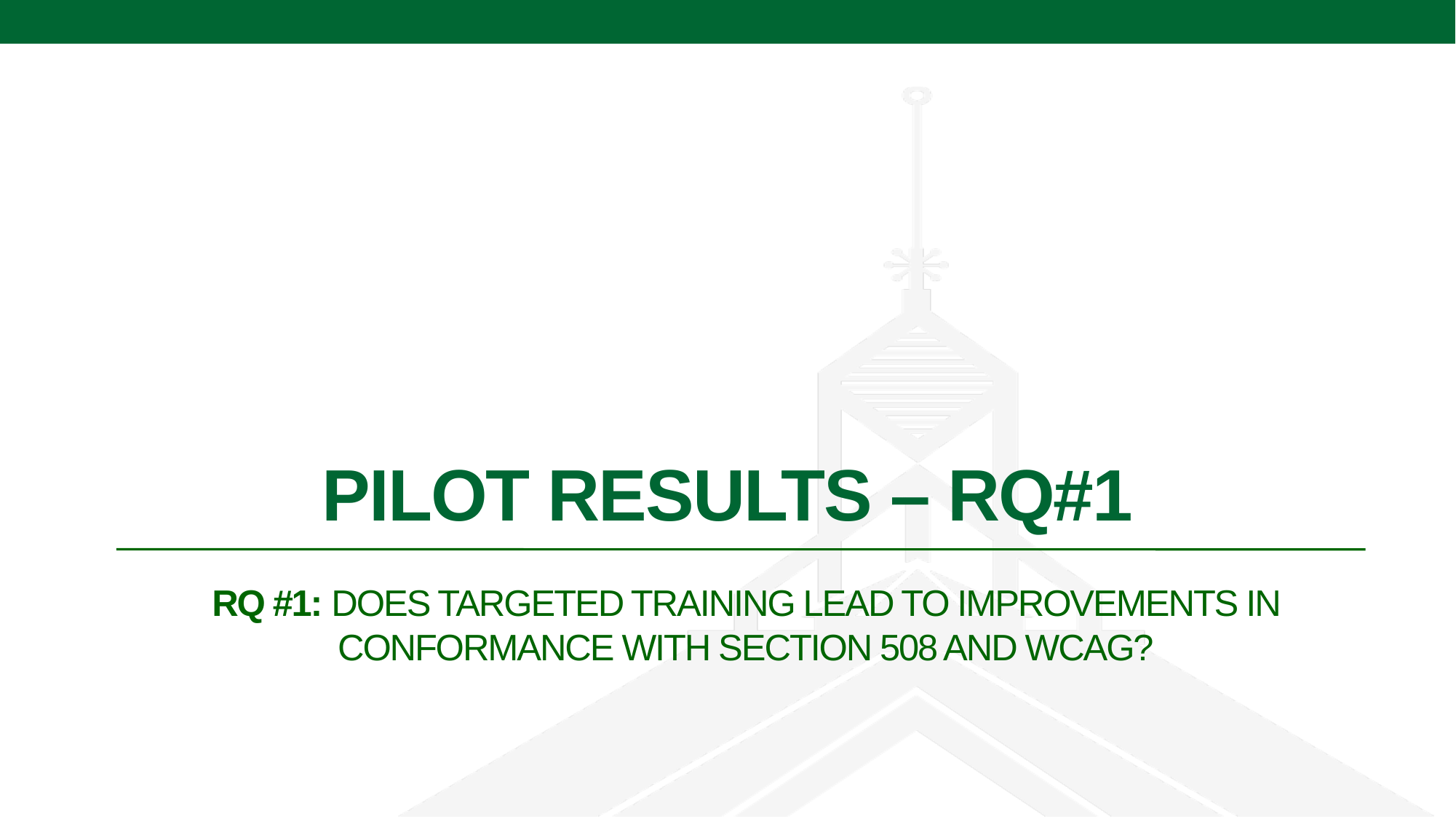

# Pilot Results – RQ#1
RQ #1: Does targeted training lead to Improvements in conformance with Section 508 and WCAG?